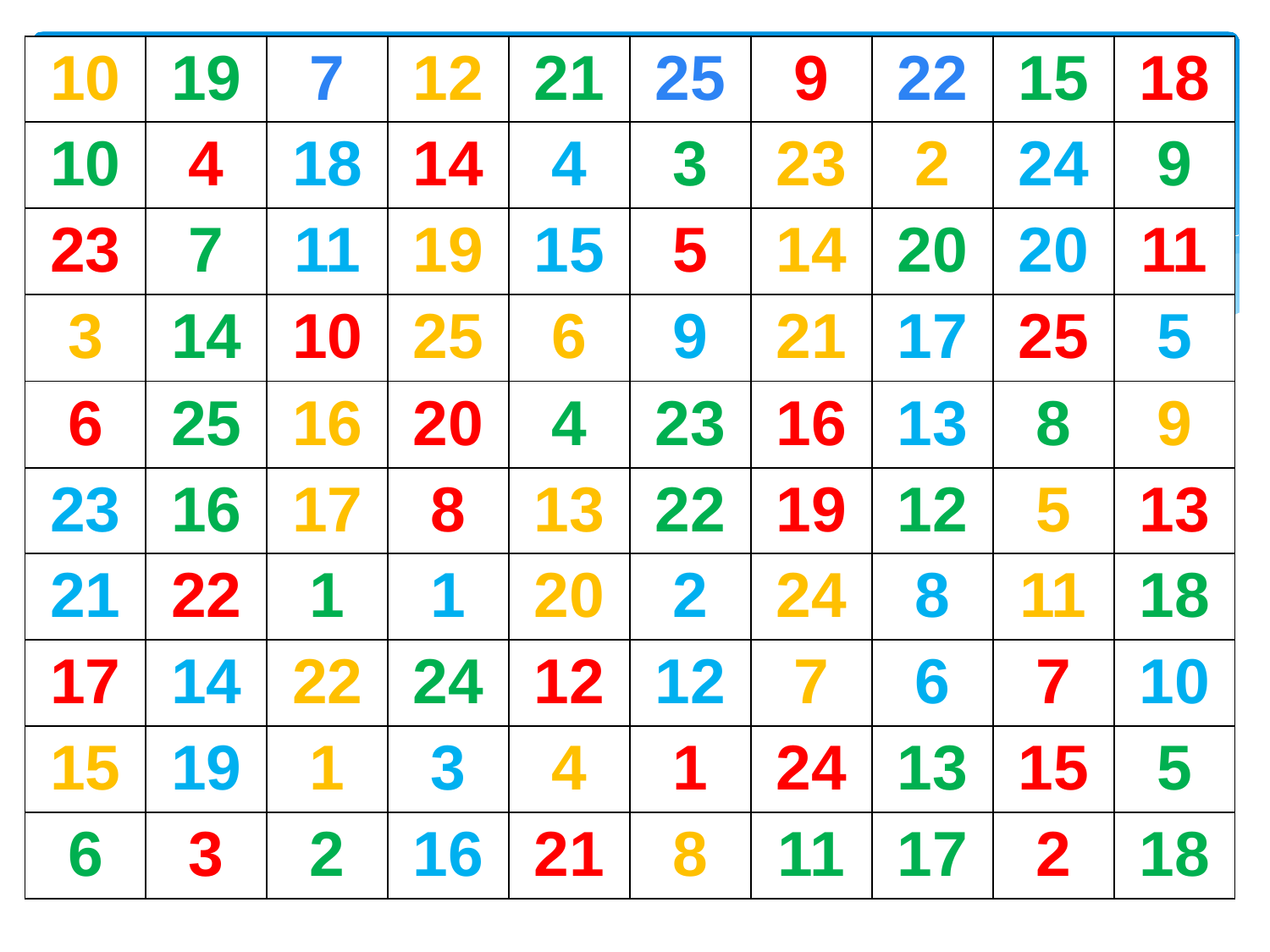

| 10 | 19 | 7 | 12 | 21 | 25 | 9 | 22 | 15 | 18 |
| --- | --- | --- | --- | --- | --- | --- | --- | --- | --- |
| 10 | 4 | 18 | 14 | 4 | 3 | 23 | 2 | 24 | 9 |
| 23 | 7 | 11 | 19 | 15 | 5 | 14 | 20 | 20 | 11 |
| 3 | 14 | 10 | 25 | 6 | 9 | 21 | 17 | 25 | 5 |
| 6 | 25 | 16 | 20 | 4 | 23 | 16 | 13 | 8 | 9 |
| 23 | 16 | 17 | 8 | 13 | 22 | 19 | 12 | 5 | 13 |
| 21 | 22 | 1 | 1 | 20 | 2 | 24 | 8 | 11 | 18 |
| 17 | 14 | 22 | 24 | 12 | 12 | 7 | 6 | 7 | 10 |
| 15 | 19 | 1 | 3 | 4 | 1 | 24 | 13 | 15 | 5 |
| 6 | 3 | 2 | 16 | 21 | 8 | 11 | 17 | 2 | 18 |